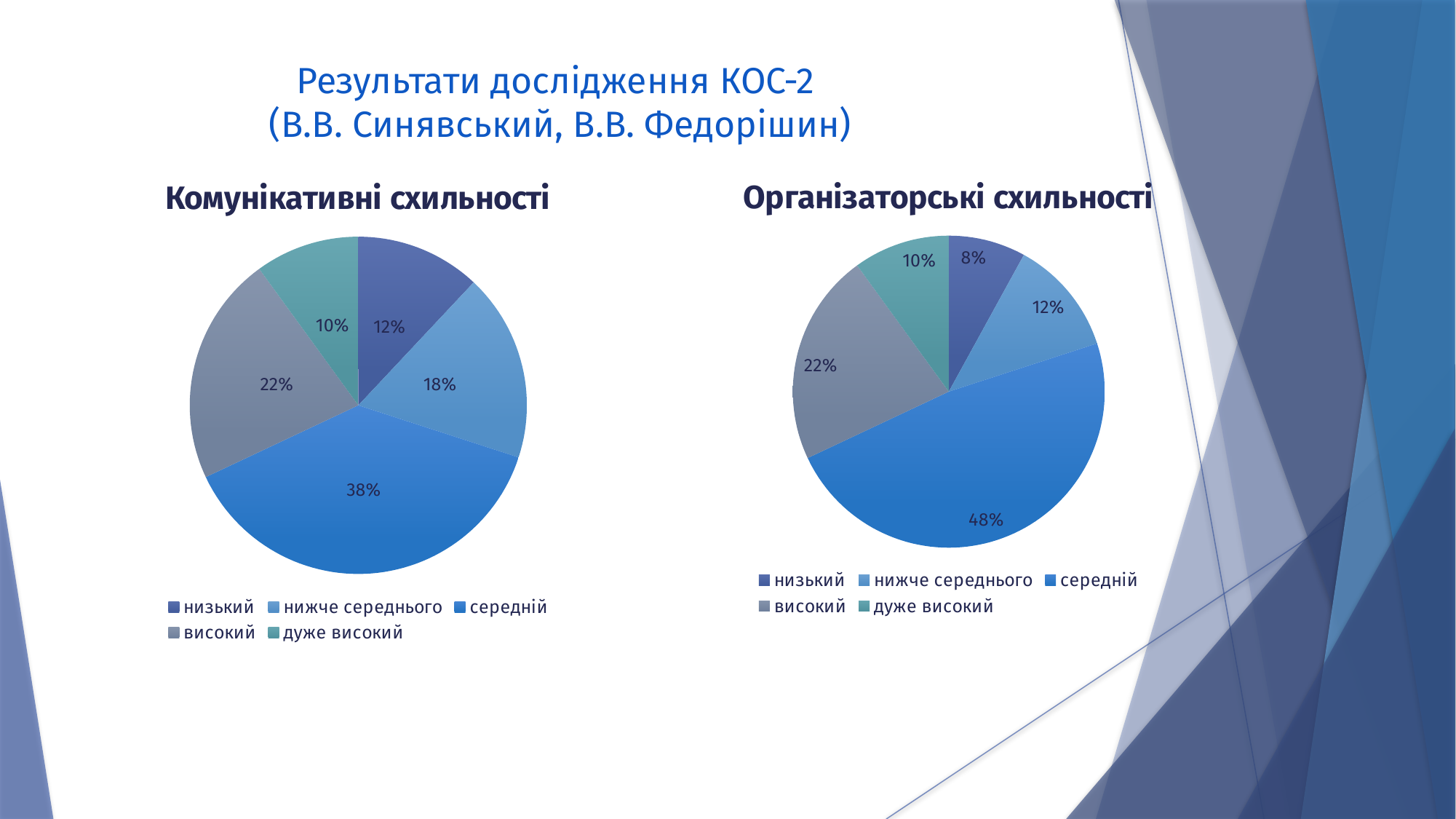

# Результати дослідження КОС-2 (В.В. Синявський, В.В. Федорішин)

### Chart: Комунікативні схильності

| Category | Комунікативні схильності |
|---|---|
| низький | 0.12000000000000001 |
| нижче середнього | 0.18000000000000002 |
| середній | 0.38000000000000006 |
| високий | 0.22000000000000003 |
| дуже високий | 0.1 |

### Chart: Організаторські схильності

| Category | Організаторські схильності |
|---|---|
| низький | 0.08000000000000002 |
| нижче середнього | 0.12000000000000001 |
| середній | 0.48000000000000004 |
| високий | 0.22 |
| дуже високий | 0.1 |